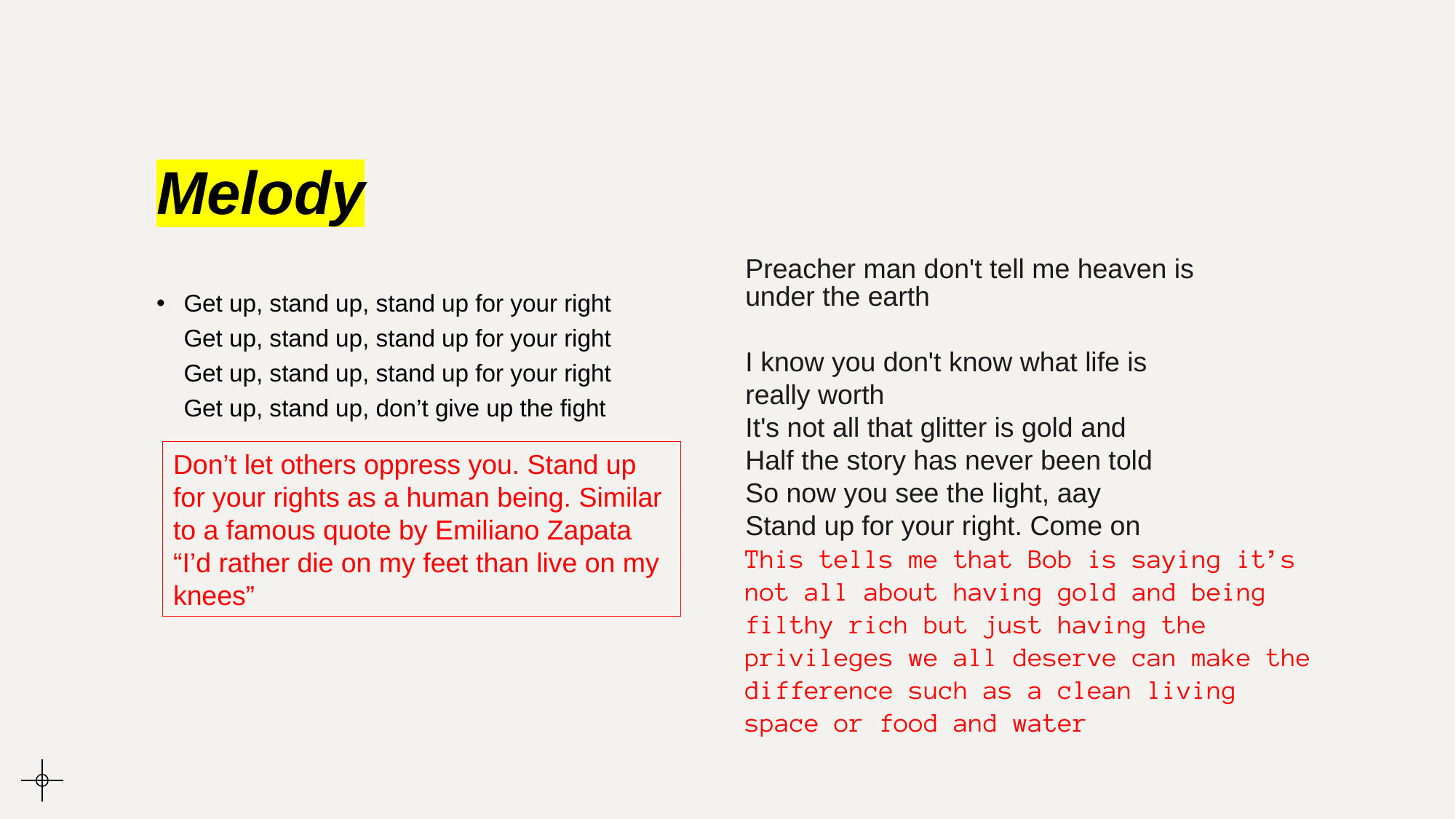

# Melody
Preacher man don't tell me heaven is under the earth
I know you don't know what life is really worth
It's not all that glitter is gold and
Half the story has never been told
So now you see the light, aay
Stand up for your right. Come on
Get up, stand up, stand up for your right
Get up, stand up, stand up for your right
Get up, stand up, stand up for your right
Get up, stand up, don’t give up the fight
Don’t let others oppress you. Stand up for your rights as a human being. Similar to a famous quote by Emiliano Zapata “I’d rather die on my feet than live on my knees”
This tells me that Bob is saying it’s not all about having gold and being filthy rich but just having the privileges we all deserve can make the difference such as a clean living space or food and water